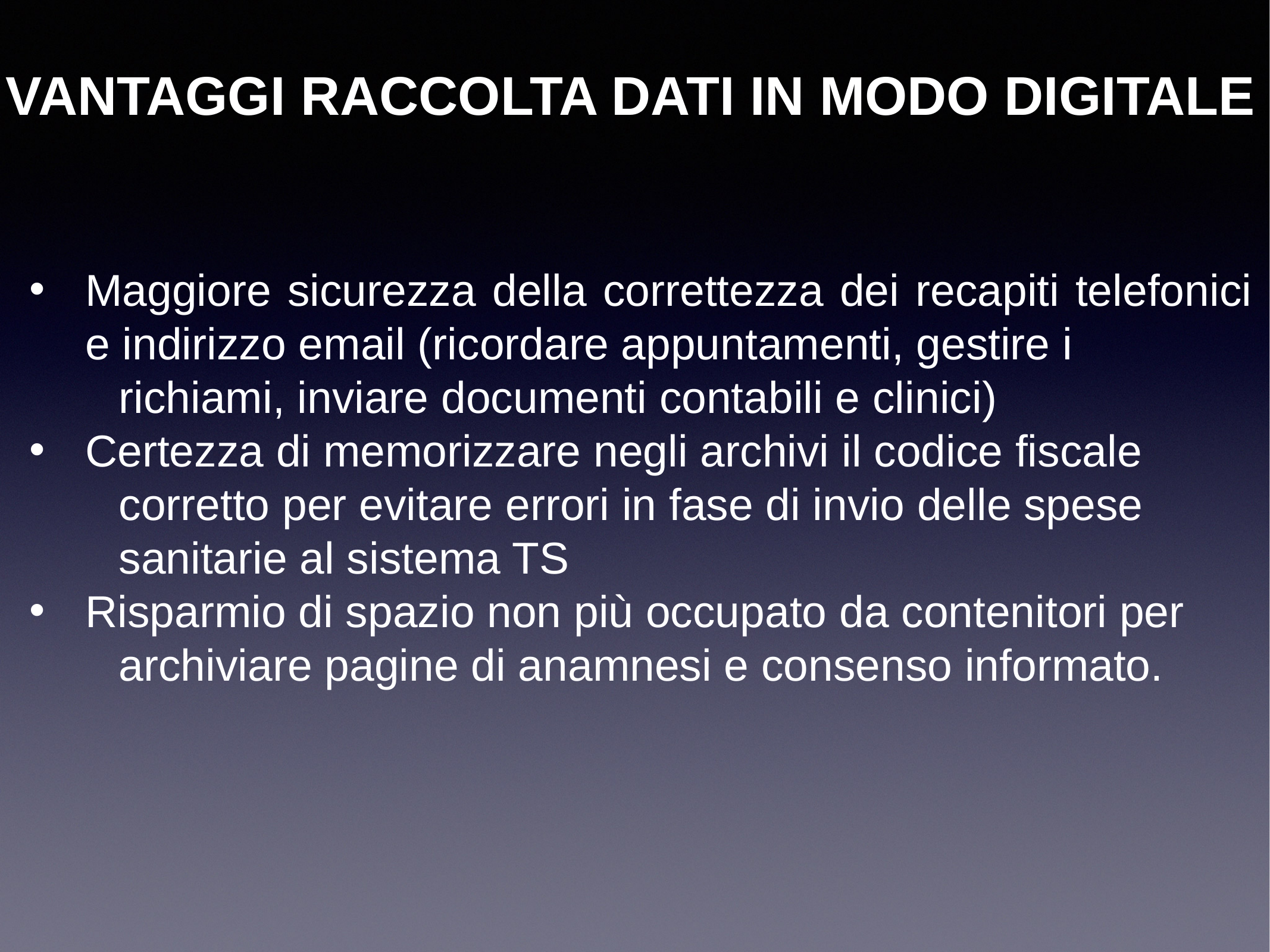

VANTAGGI RACCOLTA DATI IN MODO DIGITALE
Maggiore sicurezza della correttezza dei recapiti telefonici e indirizzo email (ricordare appuntamenti, gestire i
	richiami, inviare documenti contabili e clinici)
Certezza di memorizzare negli archivi il codice fiscale
	corretto per evitare errori in fase di invio delle spese
	sanitarie al sistema TS
Risparmio di spazio non più occupato da contenitori per
	archiviare pagine di anamnesi e consenso informato.